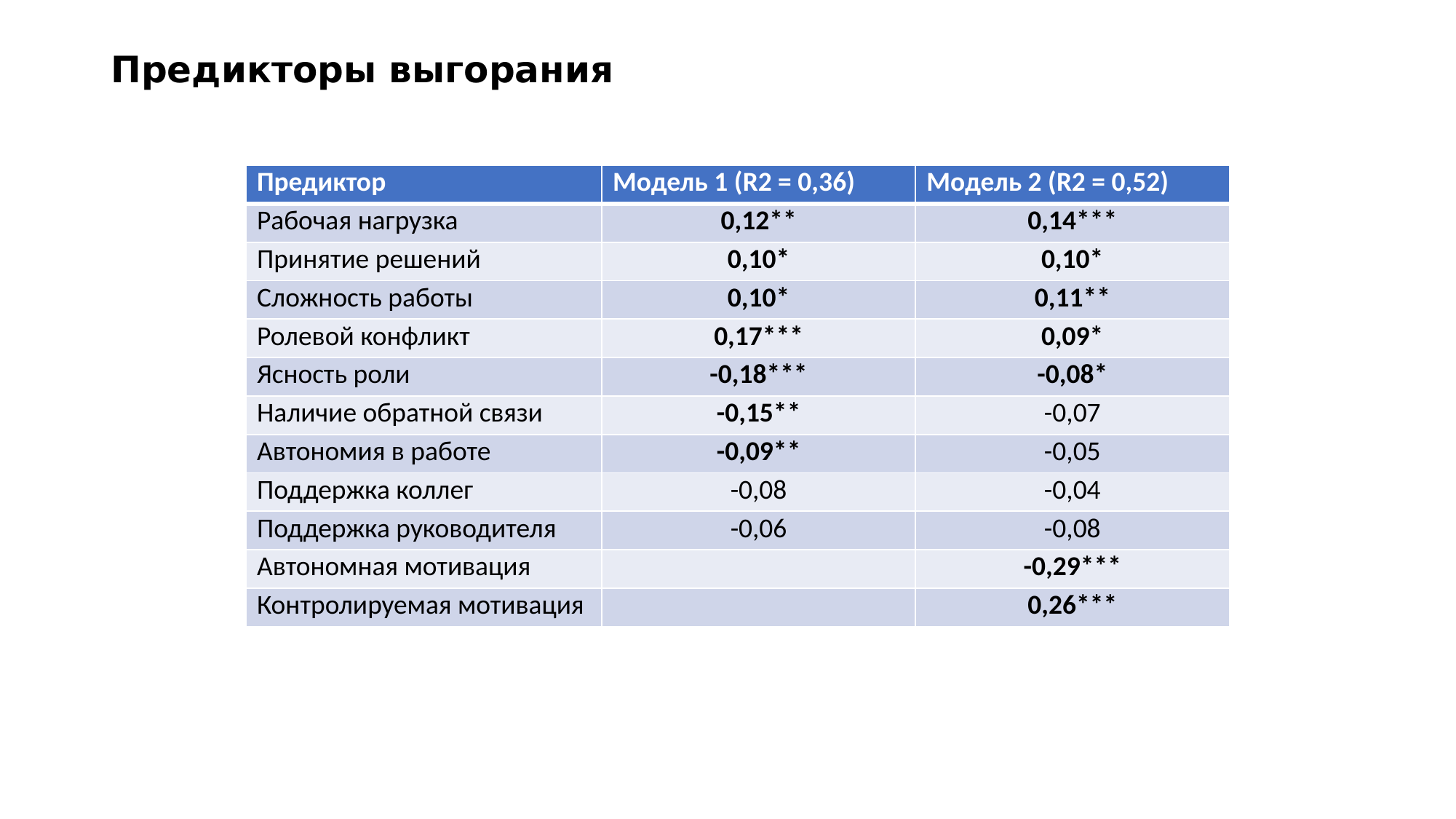

# Предикторы выгорания
| Предиктор | Модель 1 (R2 = 0,36) | Модель 2 (R2 = 0,52) |
| --- | --- | --- |
| Рабочая нагрузка | 0,12\*\* | 0,14\*\*\* |
| Принятие решений | 0,10\* | 0,10\* |
| Сложность работы | 0,10\* | 0,11\*\* |
| Ролевой конфликт | 0,17\*\*\* | 0,09\* |
| Ясность роли | -0,18\*\*\* | -0,08\* |
| Наличие обратной связи | -0,15\*\* | -0,07 |
| Автономия в работе | -0,09\*\* | -0,05 |
| Поддержка коллег | -0,08 | -0,04 |
| Поддержка руководителя | -0,06 | -0,08 |
| Автономная мотивация |  | -0,29\*\*\* |
| Контролируемая мотивация |  | 0,26\*\*\* |